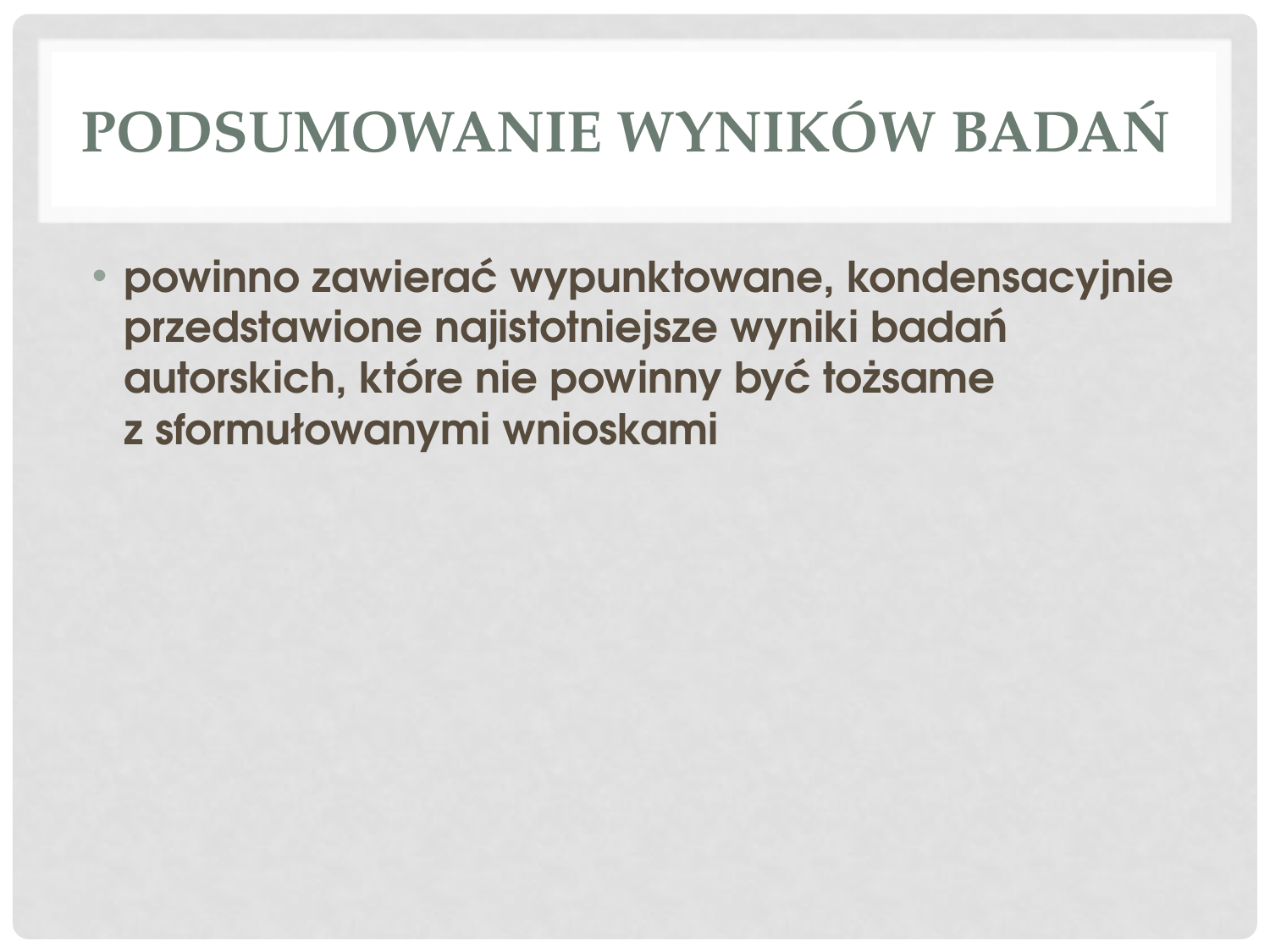

# PODSUMOWANIE WYNIKÓW BADAŃ
powinno zawierać wypunktowane, kondensacyjnie przedstawione najistotniejsze wyniki badań autorskich, które nie powinny być tożsame
z sformułowanymi wnioskami